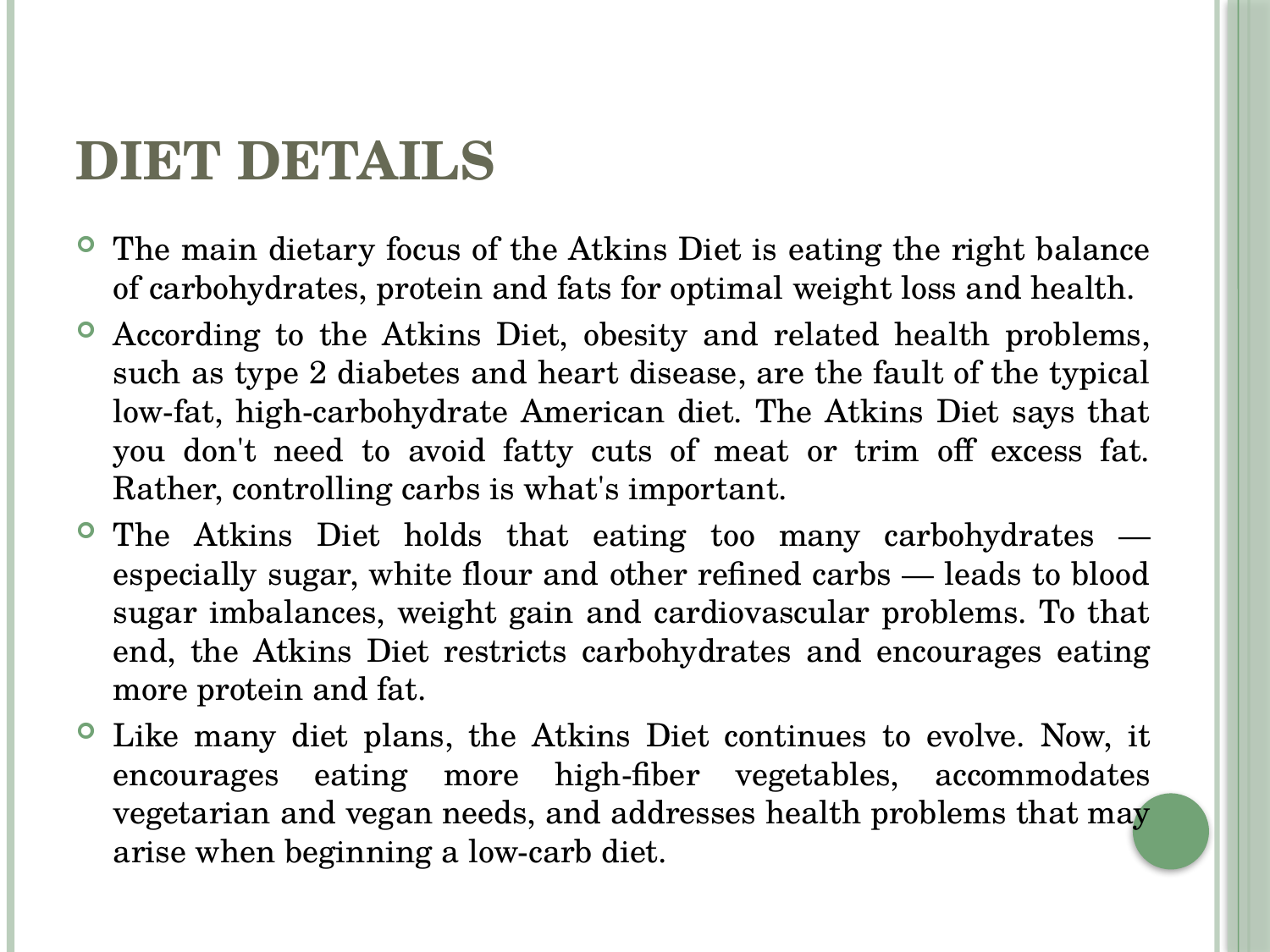

# DIET DETAILS
The main dietary focus of the Atkins Diet is eating the right balance of carbohydrates, protein and fats for optimal weight loss and health.
According to the Atkins Diet, obesity and related health problems, such as type 2 diabetes and heart disease, are the fault of the typical low-fat, high-carbohydrate American diet. The Atkins Diet says that you don't need to avoid fatty cuts of meat or trim off excess fat. Rather, controlling carbs is what's important.
The Atkins Diet holds that eating too many carbohydrates — especially sugar, white flour and other refined carbs — leads to blood sugar imbalances, weight gain and cardiovascular problems. To that end, the Atkins Diet restricts carbohydrates and encourages eating more protein and fat.
Like many diet plans, the Atkins Diet continues to evolve. Now, it encourages eating more high-fiber vegetables, accommodates vegetarian and vegan needs, and addresses health problems that may arise when beginning a low-carb diet.